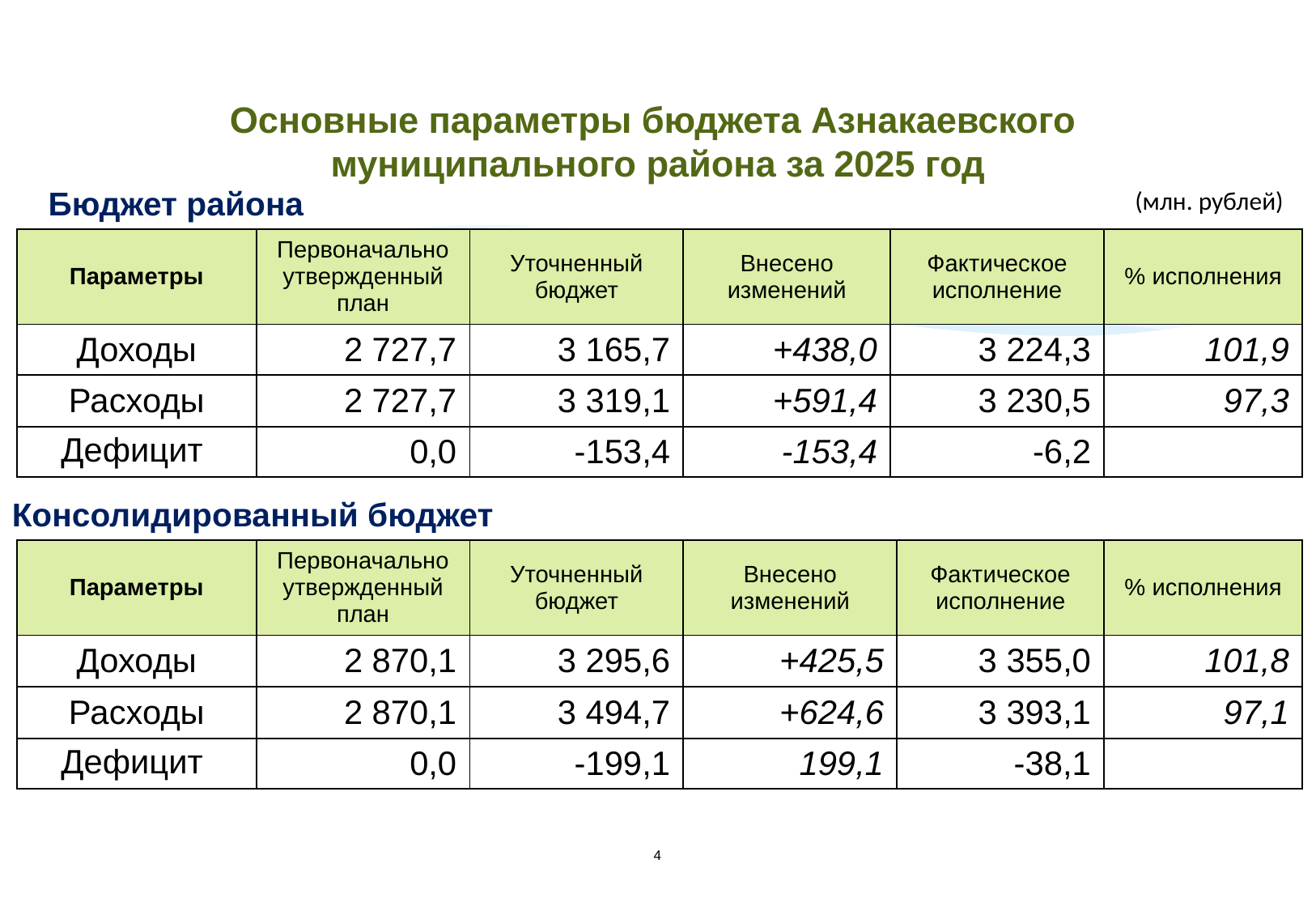

Основные параметры бюджета Азнакаевского
муниципального района за 2025 год
Бюджет района
(млн. рублей)
| Параметры | Первоначально утвержденный план | Уточненный бюджет | Внесено изменений | Фактическое исполнение | % исполнения |
| --- | --- | --- | --- | --- | --- |
| Доходы | 2 727,7 | 3 165,7 | +438,0 | 3 224,3 | 101,9 |
| Расходы | 2 727,7 | 3 319,1 | +591,4 | 3 230,5 | 97,3 |
| Дефицит | 0,0 | -153,4 | -153,4 | -6,2 |  |
Консолидированный бюджет
| Параметры | Первоначально утвержденный план | Уточненный бюджет | Внесено изменений | Фактическое исполнение | % исполнения |
| --- | --- | --- | --- | --- | --- |
| Доходы | 2 870,1 | 3 295,6 | +425,5 | 3 355,0 | 101,8 |
| Расходы | 2 870,1 | 3 494,7 | +624,6 | 3 393,1 | 97,1 |
| Дефицит | 0,0 | -199,1 | 199,1 | -38,1 |  |
4